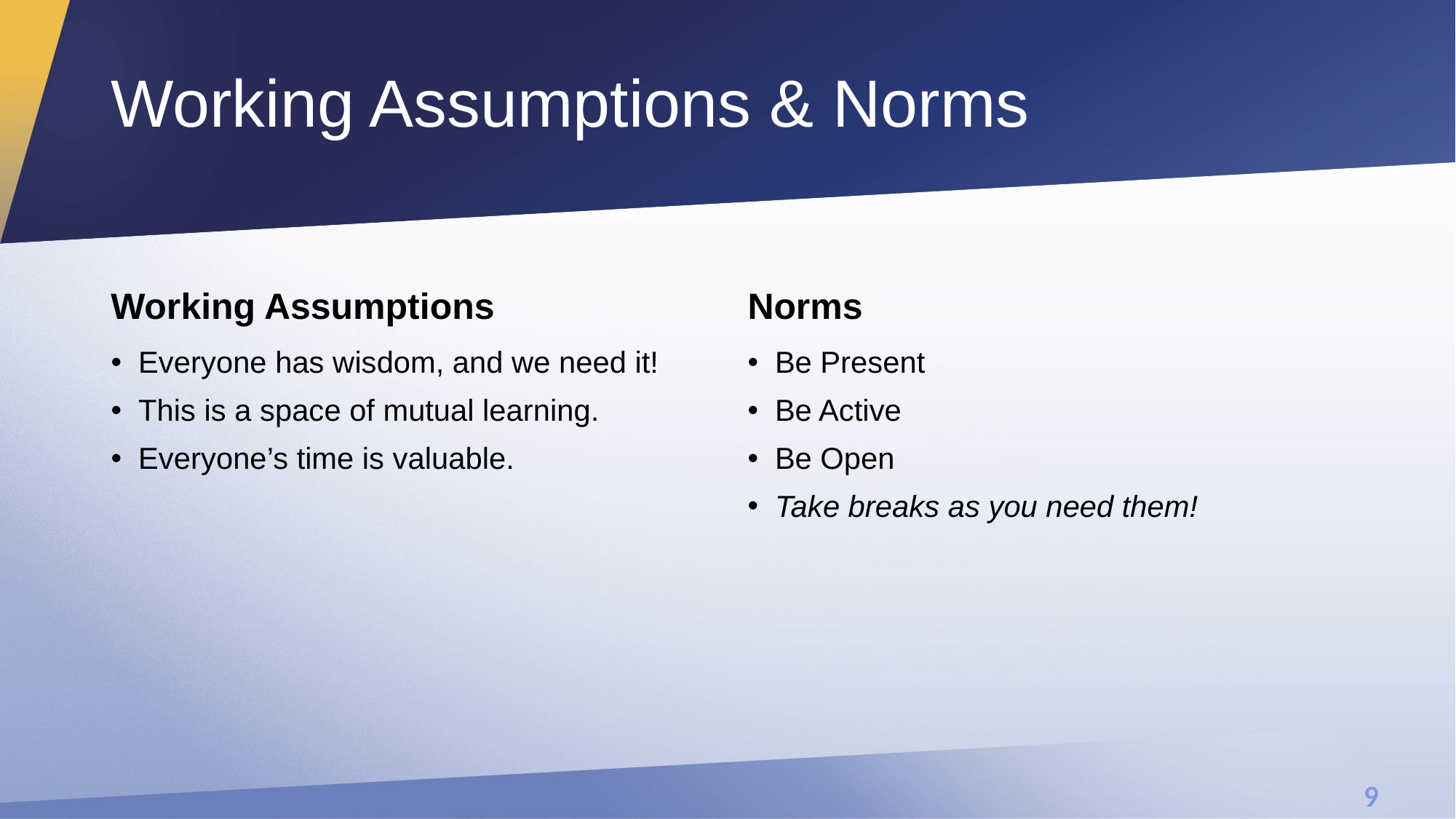

# Working Assumptions & Norms
Working Assumptions
Norms
Everyone has wisdom, and we need it!
This is a space of mutual learning.
Everyone’s time is valuable.
Be Present
Be Active
Be Open
Take breaks as you need them!